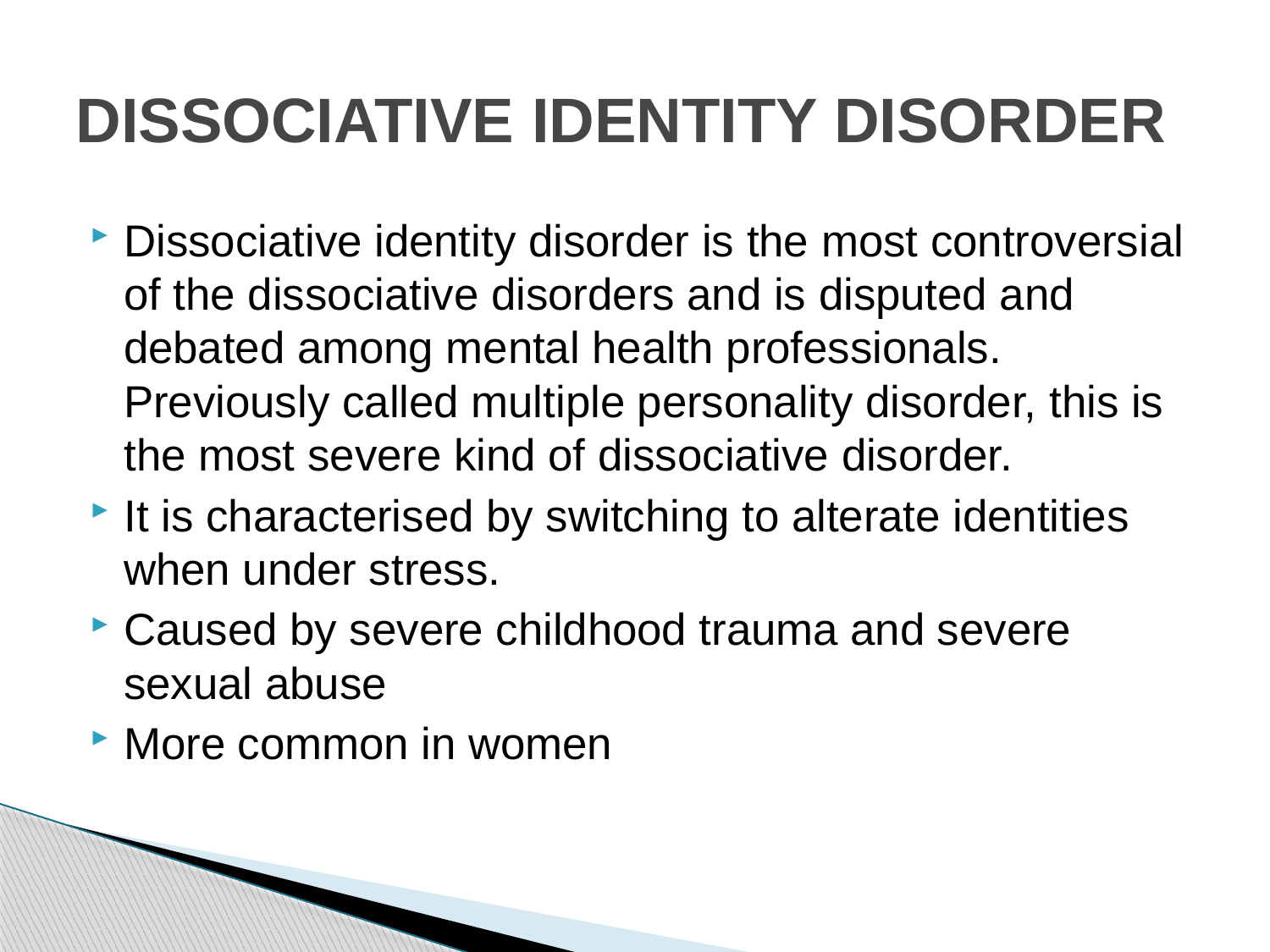

# DISSOCIATIVE IDENTITY DISORDER
Dissociative identity disorder is the most controversial of the dissociative disorders and is disputed and debated among mental health professionals. Previously called multiple personality disorder, this is the most severe kind of dissociative disorder.
It is characterised by switching to alterate identities when under stress.
Caused by severe childhood trauma and severe sexual abuse
More common in women